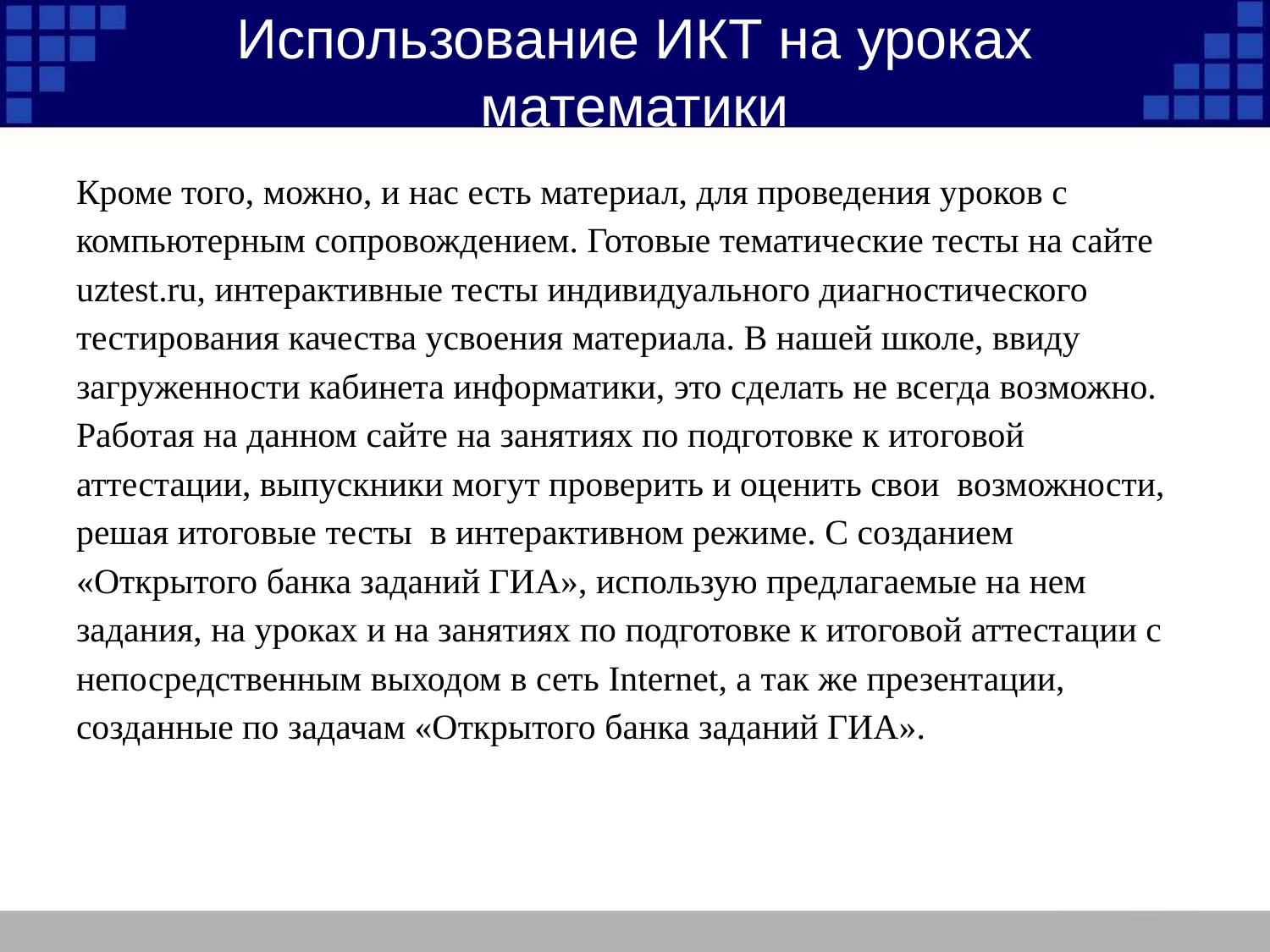

# Использование ИКТ на уроках математики
Кроме того, можно, и нас есть материал, для проведения уроков с  компьютерным сопровождением. Готовые тематические тесты на сайте uztest.ru, интерактивные тесты индивидуального диагностического тестирования качества усвоения материала. В нашей школе, ввиду загруженности кабинета информатики, это сделать не всегда возможно. Работая на данном сайте на занятиях по подготовке к итоговой аттестации, выпускники могут проверить и оценить свои  возможности, решая итоговые тесты  в интерактивном режиме. С созданием «Открытого банка заданий ГИА», использую предлагаемые на нем задания, на уроках и на занятиях по подготовке к итоговой аттестации с непосредственным выходом в сеть Internet, а так же презентации, созданные по задачам «Открытого банка заданий ГИА».